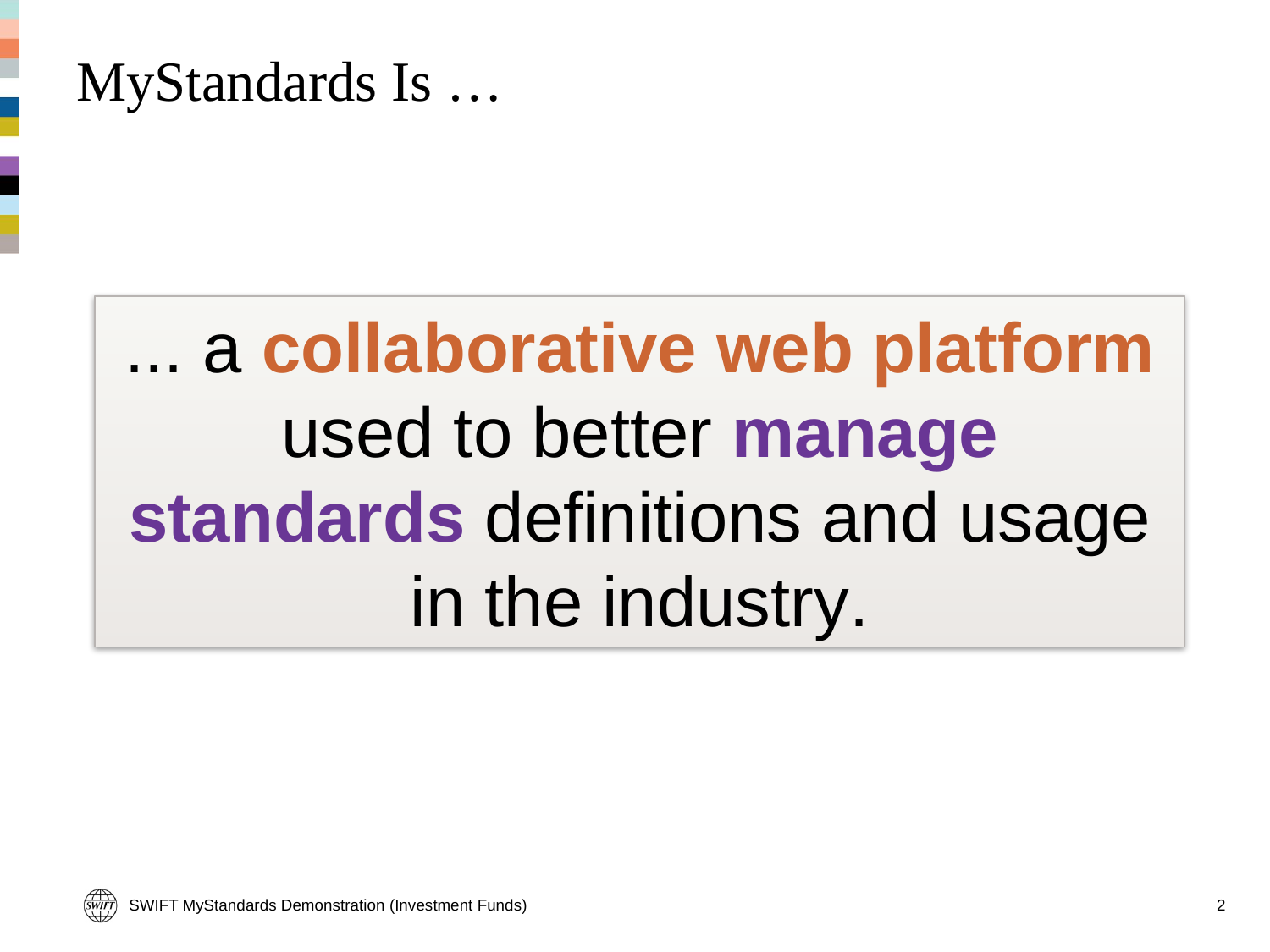

MyStandards Is …
... a collaborative web platform used to better manage standards definitions and usage in the industry.
SWIFT MyStandards Demonstration (Investment Funds)
2